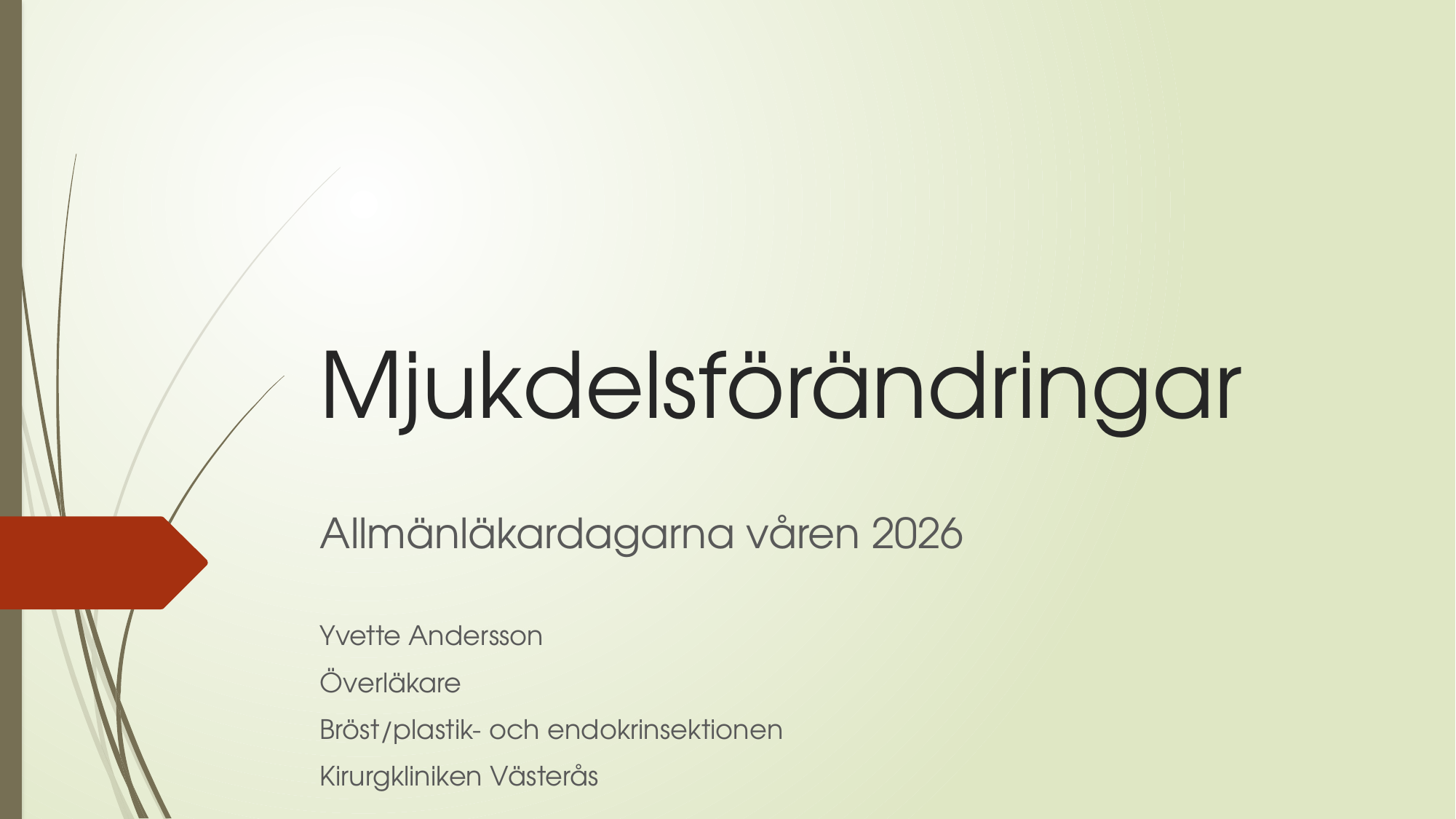

# Mjukdelsförändringar
Allmänläkardagarna våren 2026

Yvette Andersson
Överläkare
Bröst/plastik- och endokrinsektionen
Kirurgkliniken Västerås